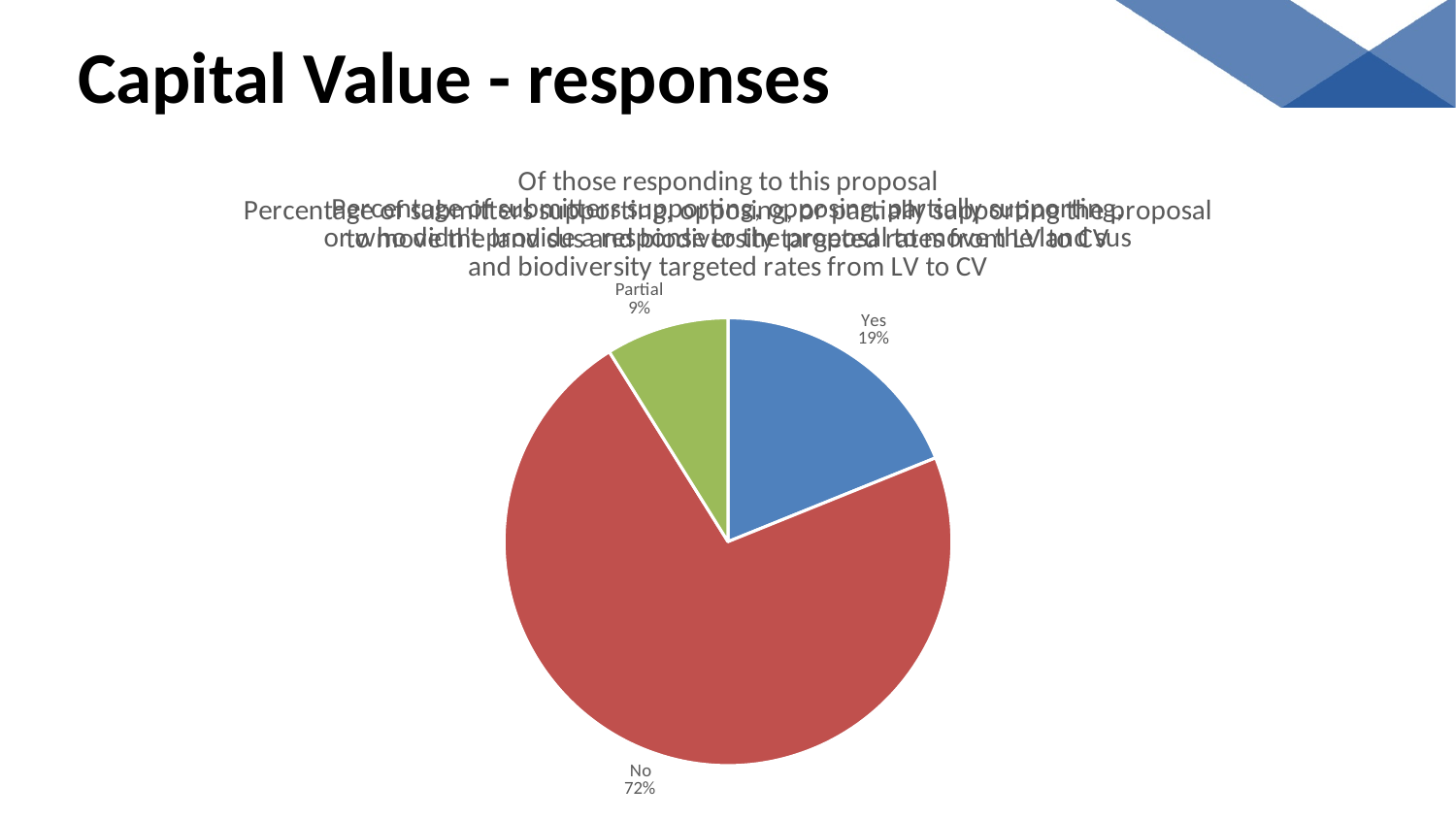

# Capital Value - responses

### Chart: Of those responding to this proposal
Percentage of submitters supporting, opposing, or partially supporting the proposal to move the land sus and biodiversity targeted rates from LV to CV

| Category |  |
|---|---|
| Yes | 0.18888888888888888 |
| No | 0.7222222222222222 |
| Partial | 0.08888888888888889 |

### Chart: Percentage of submitters supporting, opposing, partially supporting, or who didn't provide a response to the proposal to move the land sus and biodiversity targeted rates from LV to CV

| Category |
|---|